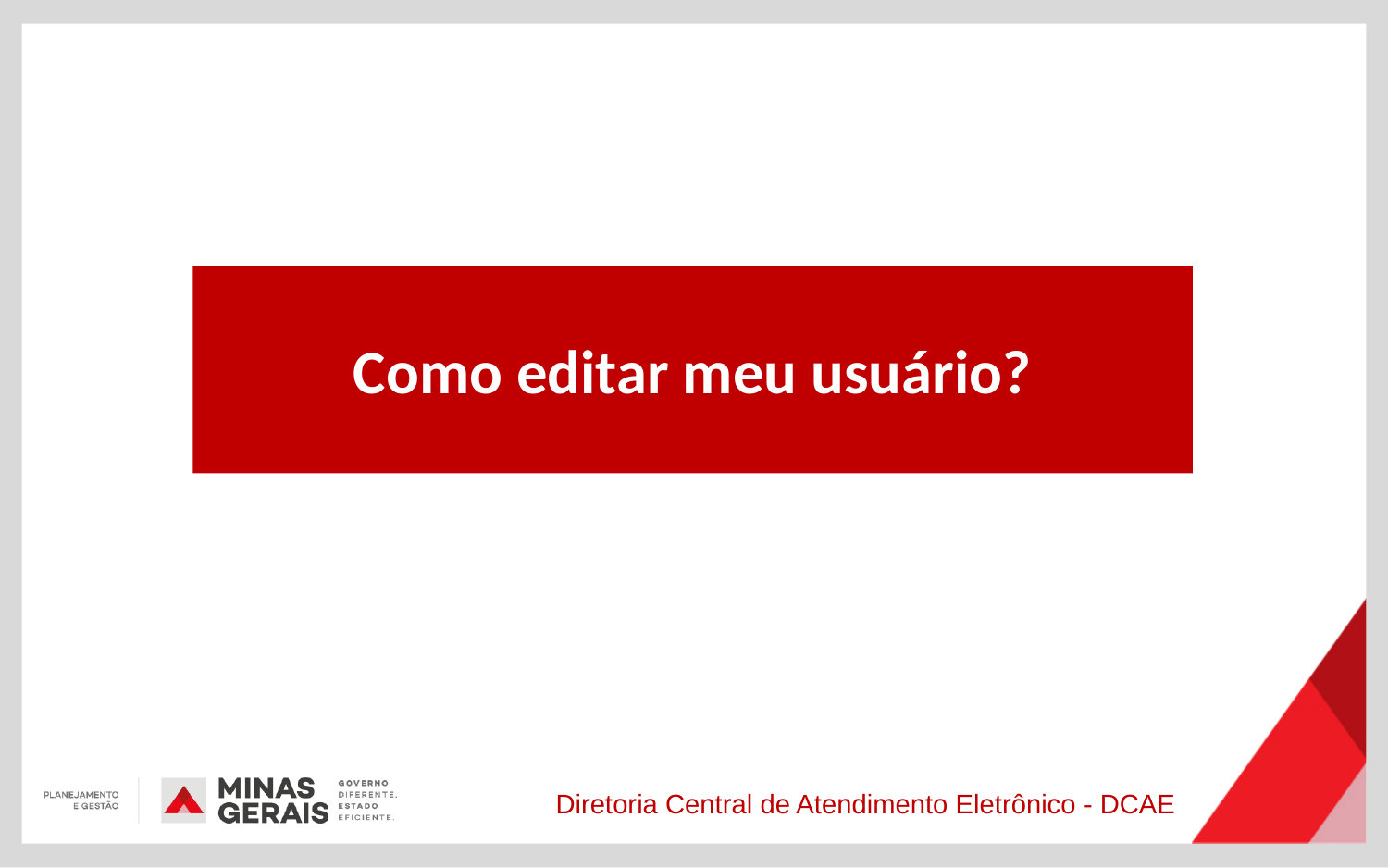

Como editar meu usuário?
Diretoria Central de Atendimento Eletrônico - DCAE